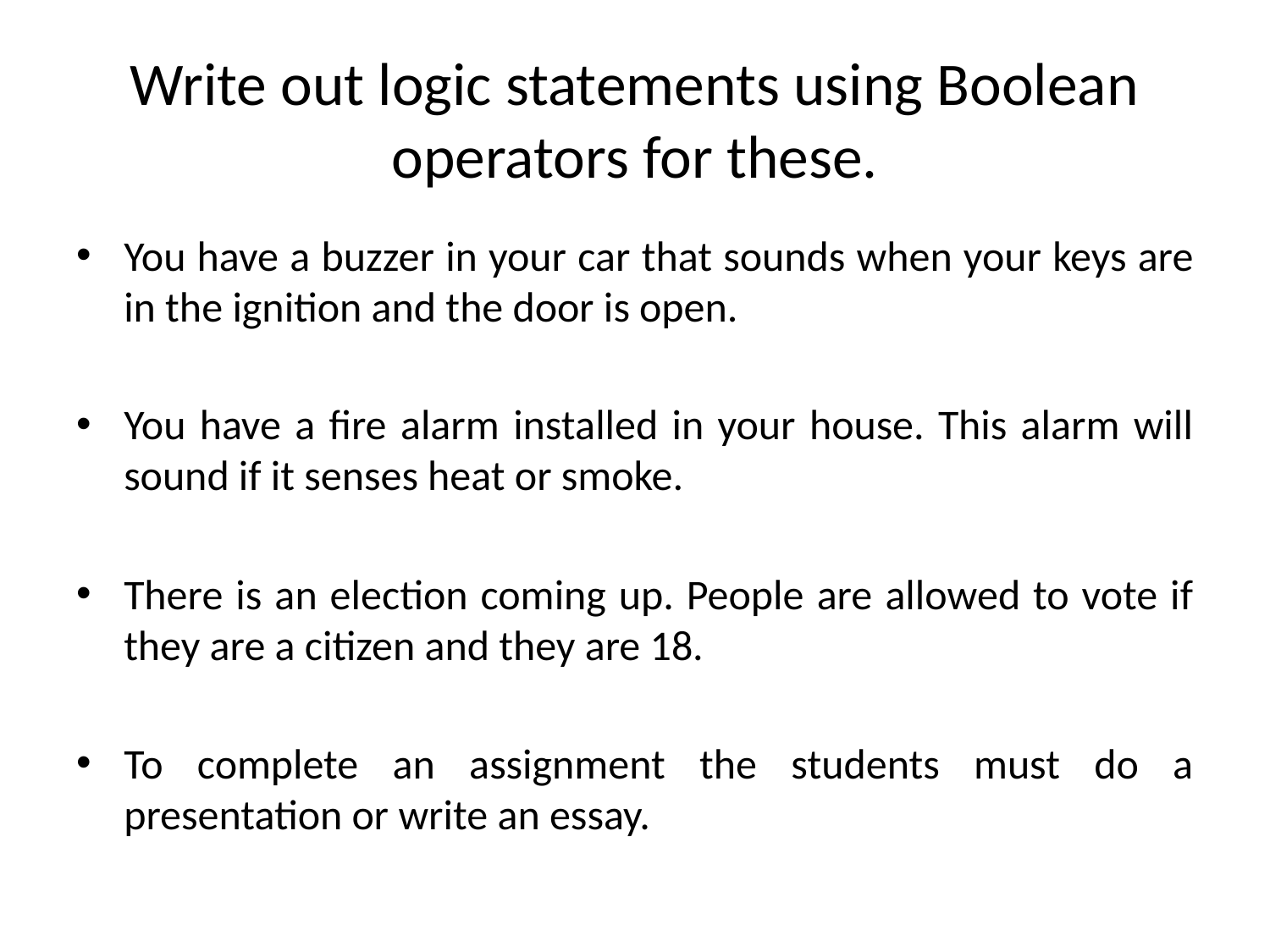

# Write out logic statements using Boolean operators for these.
You have a buzzer in your car that sounds when your keys are in the ignition and the door is open.

You have a fire alarm installed in your house. This alarm will sound if it senses heat or smoke.

There is an election coming up. People are allowed to vote if they are a citizen and they are 18.

To complete an assignment the students must do a presentation or write an essay.